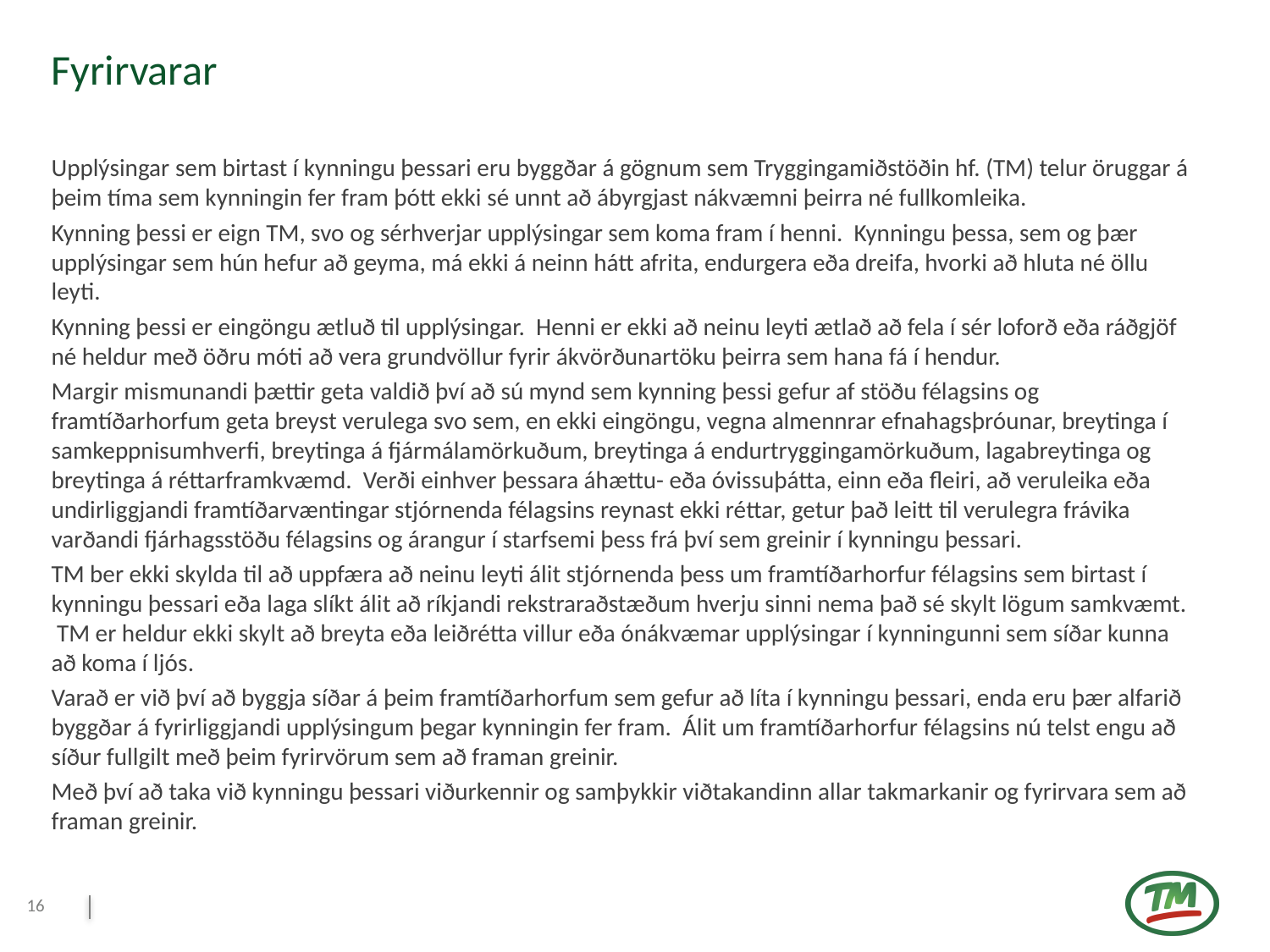

# Fyrirvarar

Upplýsingar sem birtast í kynningu þessari eru byggðar á gögnum sem Tryggingamiðstöðin hf. (TM) telur öruggar á þeim tíma sem kynningin fer fram þótt ekki sé unnt að ábyrgjast nákvæmni þeirra né fullkomleika.
Kynning þessi er eign TM, svo og sérhverjar upplýsingar sem koma fram í henni.  Kynningu þessa, sem og þær upplýsingar sem hún hefur að geyma, má ekki á neinn hátt afrita, endurgera eða dreifa, hvorki að hluta né öllu leyti.
Kynning þessi er eingöngu ætluð til upplýsingar.  Henni er ekki að neinu leyti ætlað að fela í sér loforð eða ráðgjöf né heldur með öðru móti að vera grundvöllur fyrir ákvörðunartöku þeirra sem hana fá í hendur.
Margir mismunandi þættir geta valdið því að sú mynd sem kynning þessi gefur af stöðu félagsins og framtíðarhorfum geta breyst verulega svo sem, en ekki eingöngu, vegna almennrar efnahagsþróunar, breytinga í samkeppnisumhverfi, breytinga á fjármálamörkuðum, breytinga á endurtryggingamörkuðum, lagabreytinga og breytinga á réttarframkvæmd.  Verði einhver þessara áhættu- eða óvissuþátta, einn eða fleiri, að veruleika eða undirliggjandi framtíðarvæntingar stjórnenda félagsins reynast ekki réttar, getur það leitt til verulegra frávika varðandi fjárhagsstöðu félagsins og árangur í starfsemi þess frá því sem greinir í kynningu þessari.
TM ber ekki skylda til að uppfæra að neinu leyti álit stjórnenda þess um framtíðarhorfur félagsins sem birtast í kynningu þessari eða laga slíkt álit að ríkjandi rekstraraðstæðum hverju sinni nema það sé skylt lögum samkvæmt.  TM er heldur ekki skylt að breyta eða leiðrétta villur eða ónákvæmar upplýsingar í kynningunni sem síðar kunna að koma í ljós.
Varað er við því að byggja síðar á þeim framtíðarhorfum sem gefur að líta í kynningu þessari, enda eru þær alfarið byggðar á fyrirliggjandi upplýsingum þegar kynningin fer fram.  Álit um framtíðarhorfur félagsins nú telst engu að síður fullgilt með þeim fyrirvörum sem að framan greinir.
Með því að taka við kynningu þessari viðurkennir og samþykkir viðtakandinn allar takmarkanir og fyrirvara sem að framan greinir.